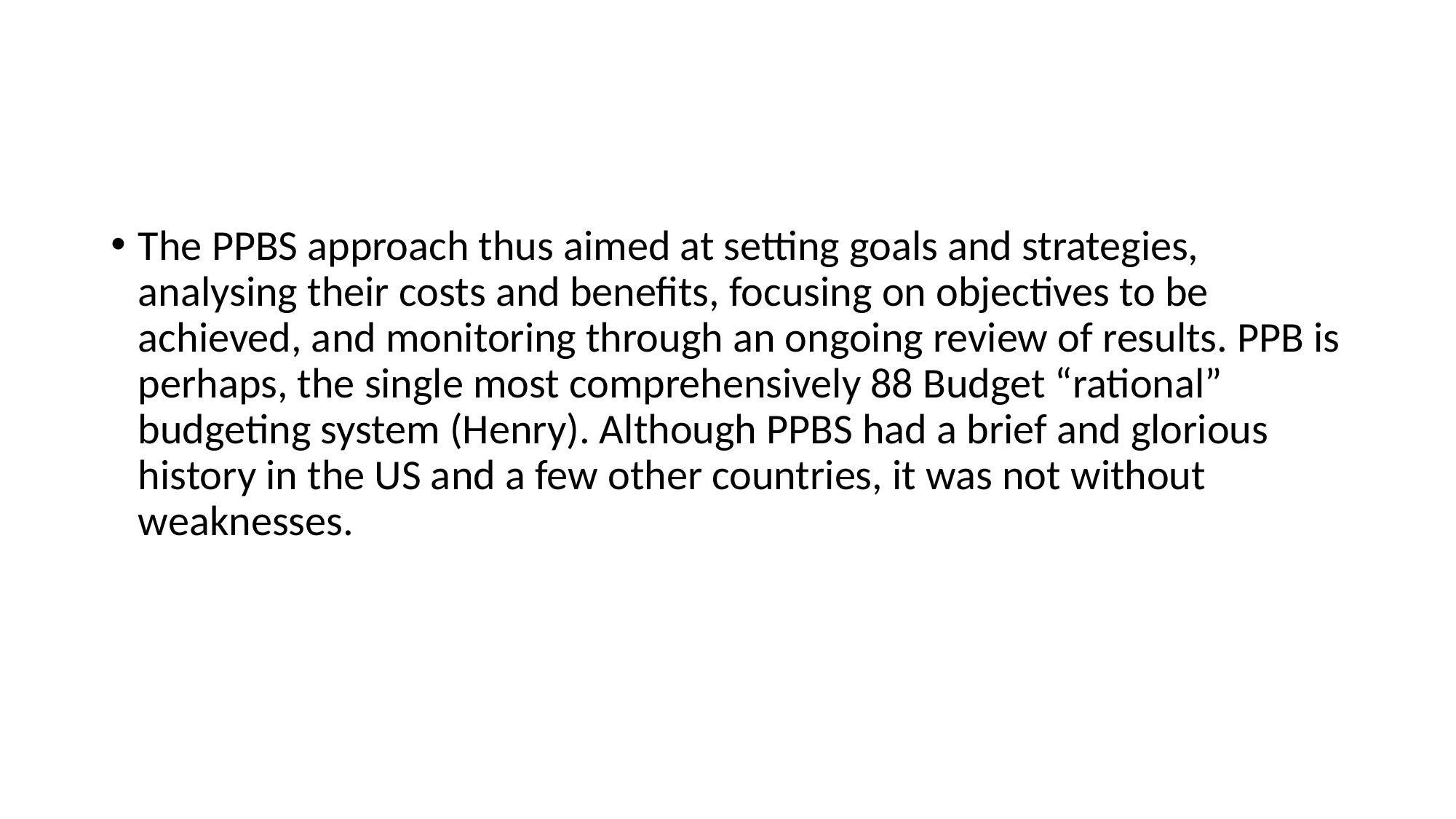

The PPBS approach thus aimed at setting goals and strategies, analysing their costs and benefits, focusing on objectives to be achieved, and monitoring through an ongoing review of results. PPB is perhaps, the single most comprehensively 88 Budget “rational” budgeting system (Henry). Although PPBS had a brief and glorious history in the US and a few other countries, it was not without weaknesses.